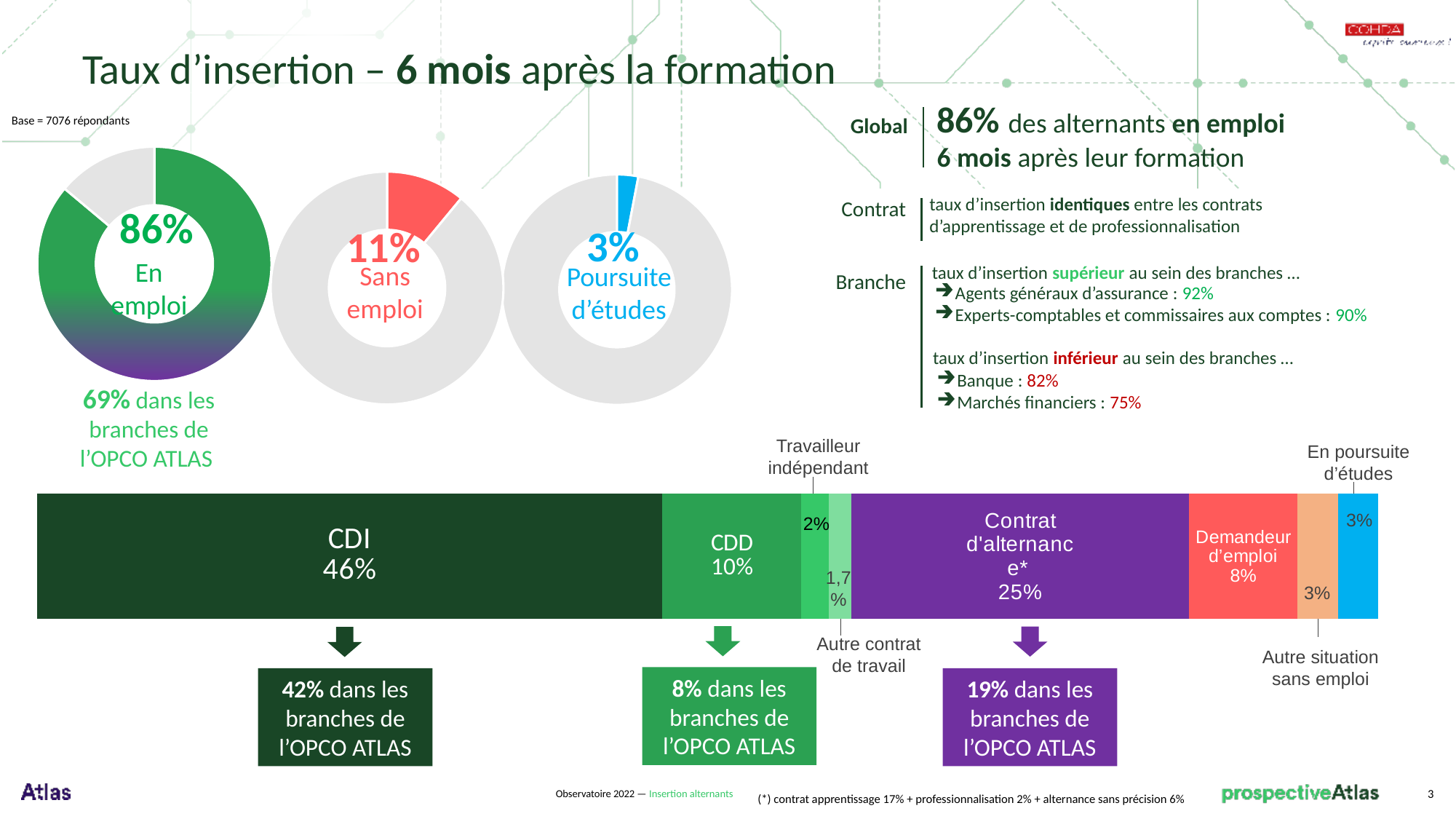

Taux d’insertion – 6 mois après la formation
86% des alternants en emploi
6 mois après leur formation
Global
taux d’insertion identiques entre les contrats d’apprentissage et de professionnalisation
Contrat
taux d’insertion supérieur au sein des branches …
Branche
Agents généraux d’assurance : 92%
Experts-comptables et commissaires aux comptes : 90%
taux d’insertion inférieur au sein des branches …
Banque : 82%
Marchés financiers : 75%
Base = 7076 répondants

### Chart

| Category | Taux insertion |
|---|---|
| En emploi | 0.861 |
| Reste | 0.139 |

### Chart

| Category | Taux insertion |
|---|---|
| sans emploi | 0.11 |
| Reste | 0.89 |

### Chart

| Category | Taux insertion |
|---|---|
| sans emploi | 0.03 |
| Reste | 0.97 |
En emploi
Sans emploi
Poursuite d’études
69% dans les branches de l’OPCO ATLAS

### Chart

| Category | CDI | CDD | Travailleur indépendant | Autre contrat de travail | Contrat d'alternance*  | Demandeur d’emploi | Autre situation sans emploi | Étudiant |
|---|---|---|---|---|---|---|---|---|
| Situation | 0.463 | 0.103 | 0.02 | 0.017 | 0.25 | 0.08 | 0.03 | 0.03 |
Travailleur indépendant
En poursuite d’études
3%
2%
1,7%
3%

Autre contrat de travail
Autre situation sans emploi
8% dans les branches de l’OPCO ATLAS
42% dans les branches de l’OPCO ATLAS
19% dans les branches de l’OPCO ATLAS
Observatoire 2022 — Insertion alternants
3
(*) contrat apprentissage 17% + professionnalisation 2% + alternance sans précision 6%